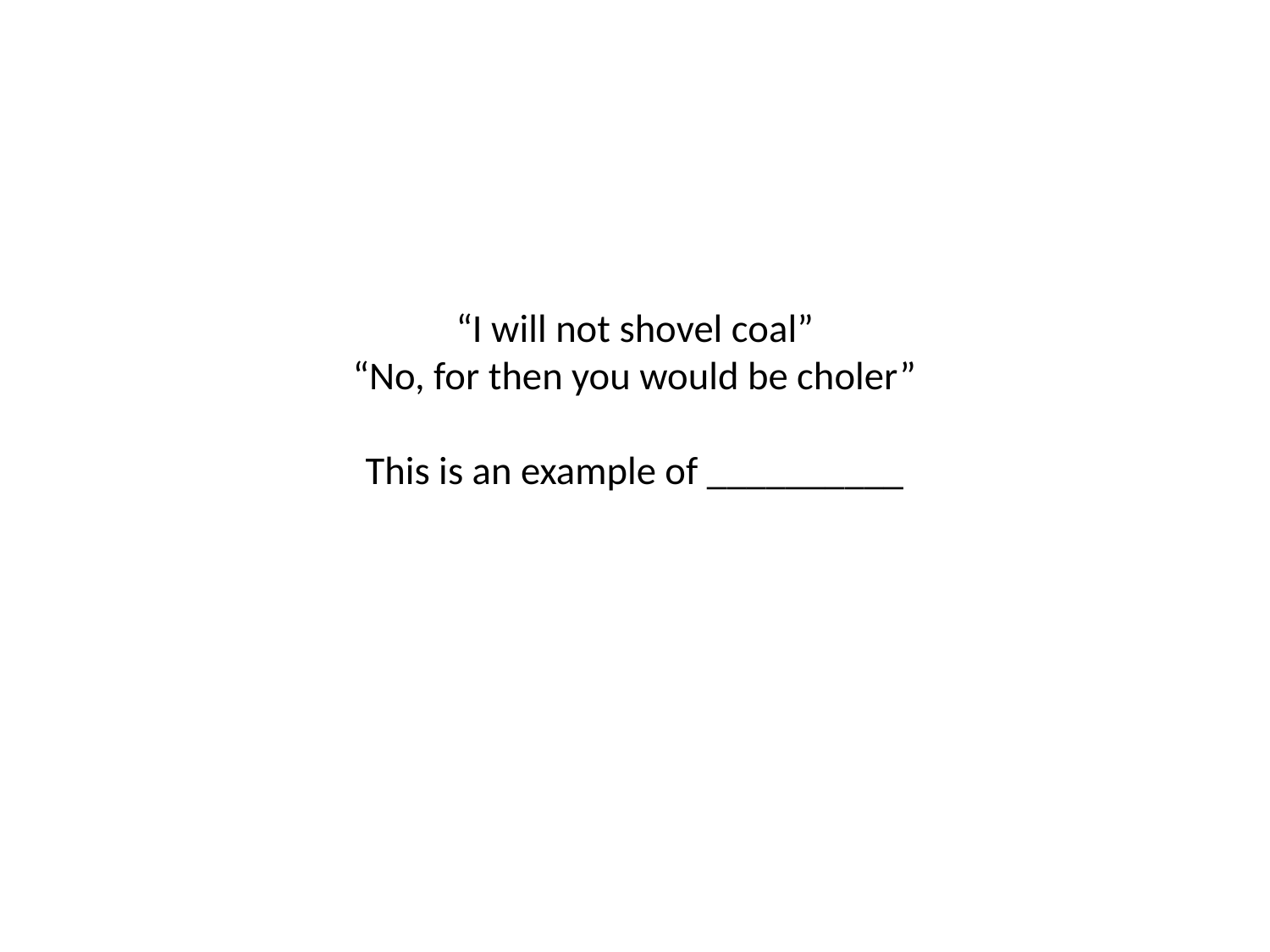

# “I will not shovel coal” “No, for then you would be choler” This is an example of __________